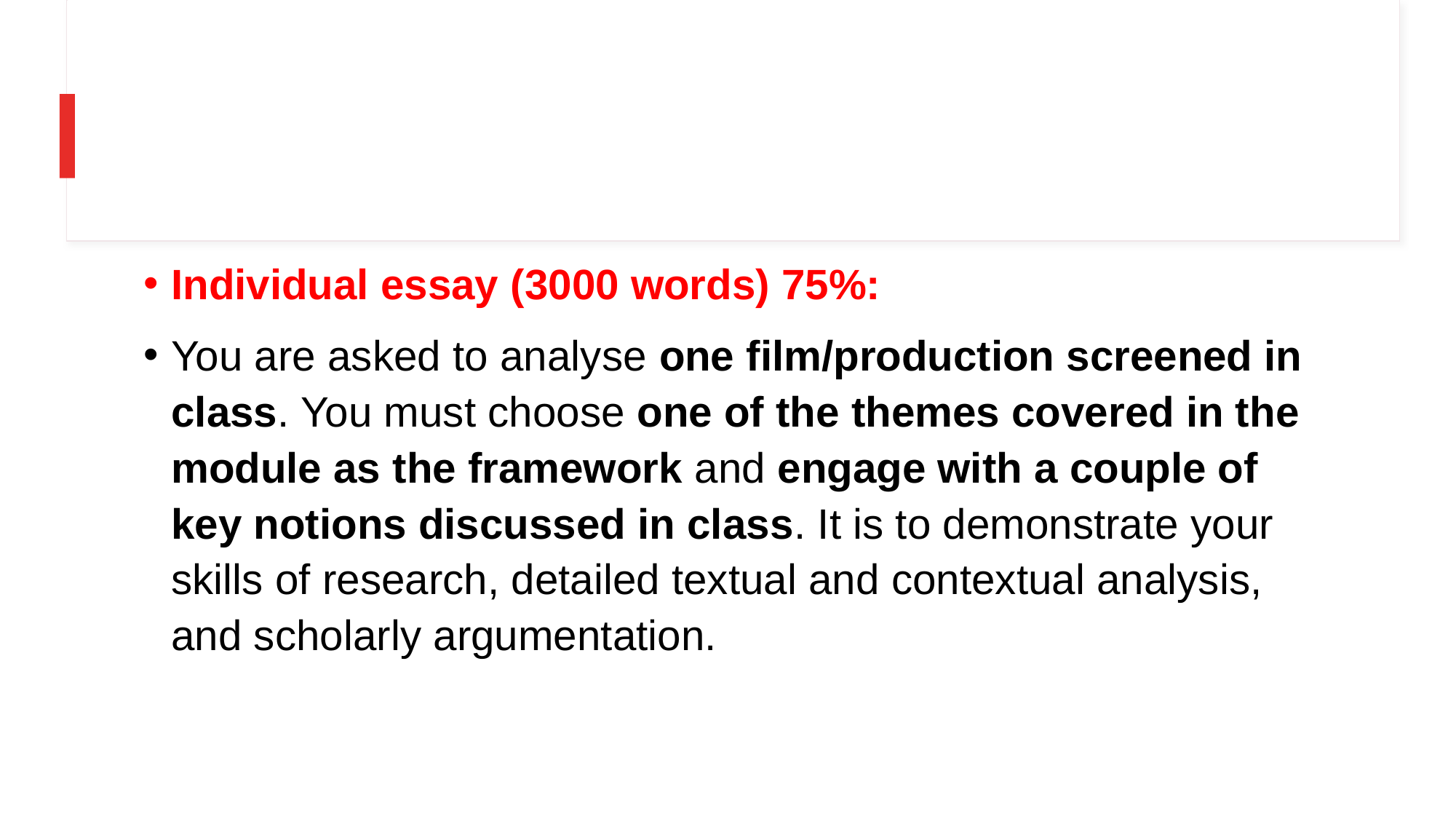

#
Individual essay (3000 words) 75%:
You are asked to analyse one film/production screened in class. You must choose one of the themes covered in the module as the framework and engage with a couple of key notions discussed in class. It is to demonstrate your skills of research, detailed textual and contextual analysis, and scholarly argumentation.